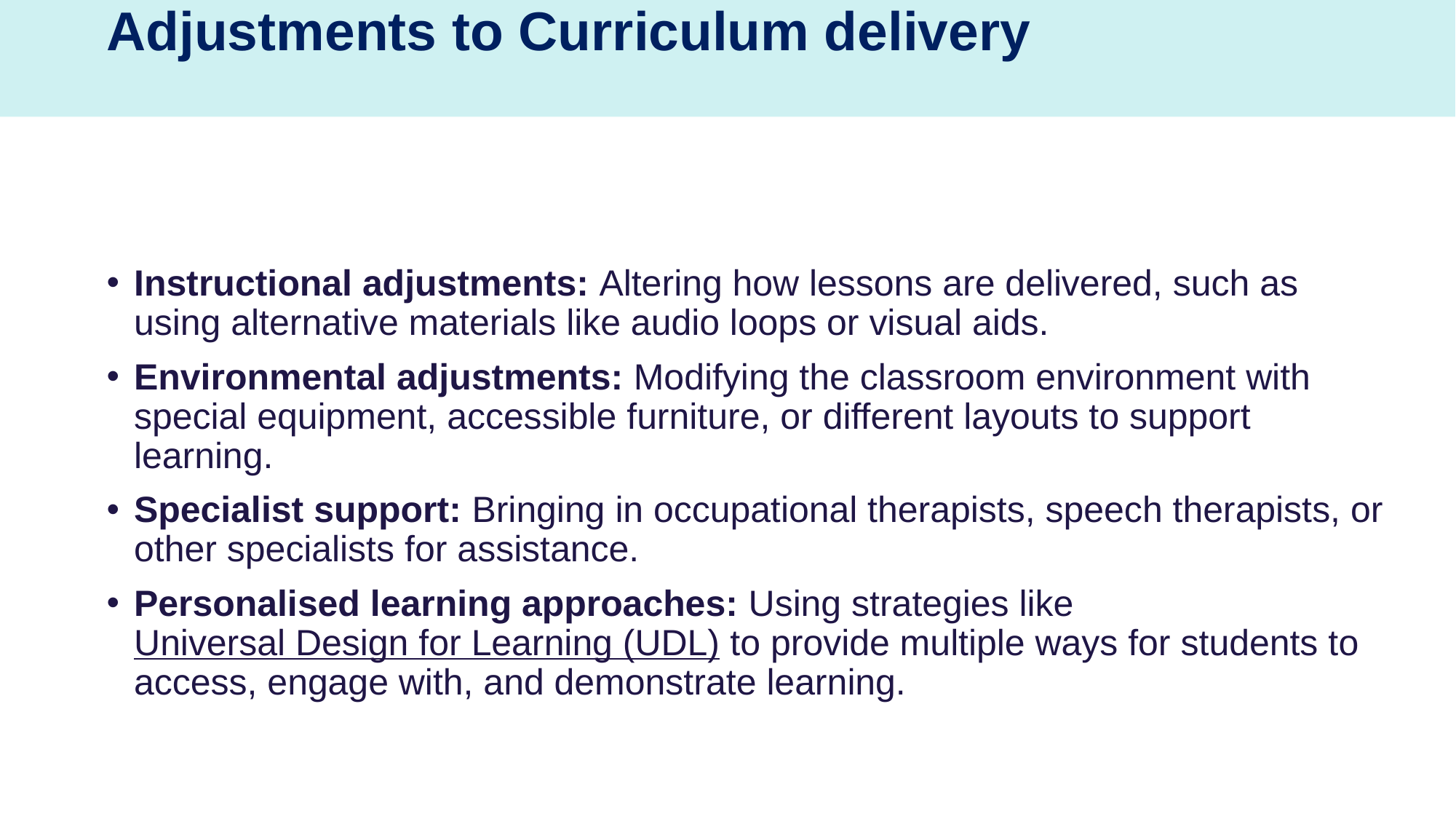

# Adjustments to Curriculum delivery
Instructional adjustments: Altering how lessons are delivered, such as using alternative materials like audio loops or visual aids.
Environmental adjustments: Modifying the classroom environment with special equipment, accessible furniture, or different layouts to support learning.
Specialist support: Bringing in occupational therapists, speech therapists, or other specialists for assistance.
Personalised learning approaches: Using strategies like Universal Design for Learning (UDL) to provide multiple ways for students to access, engage with, and demonstrate learning.